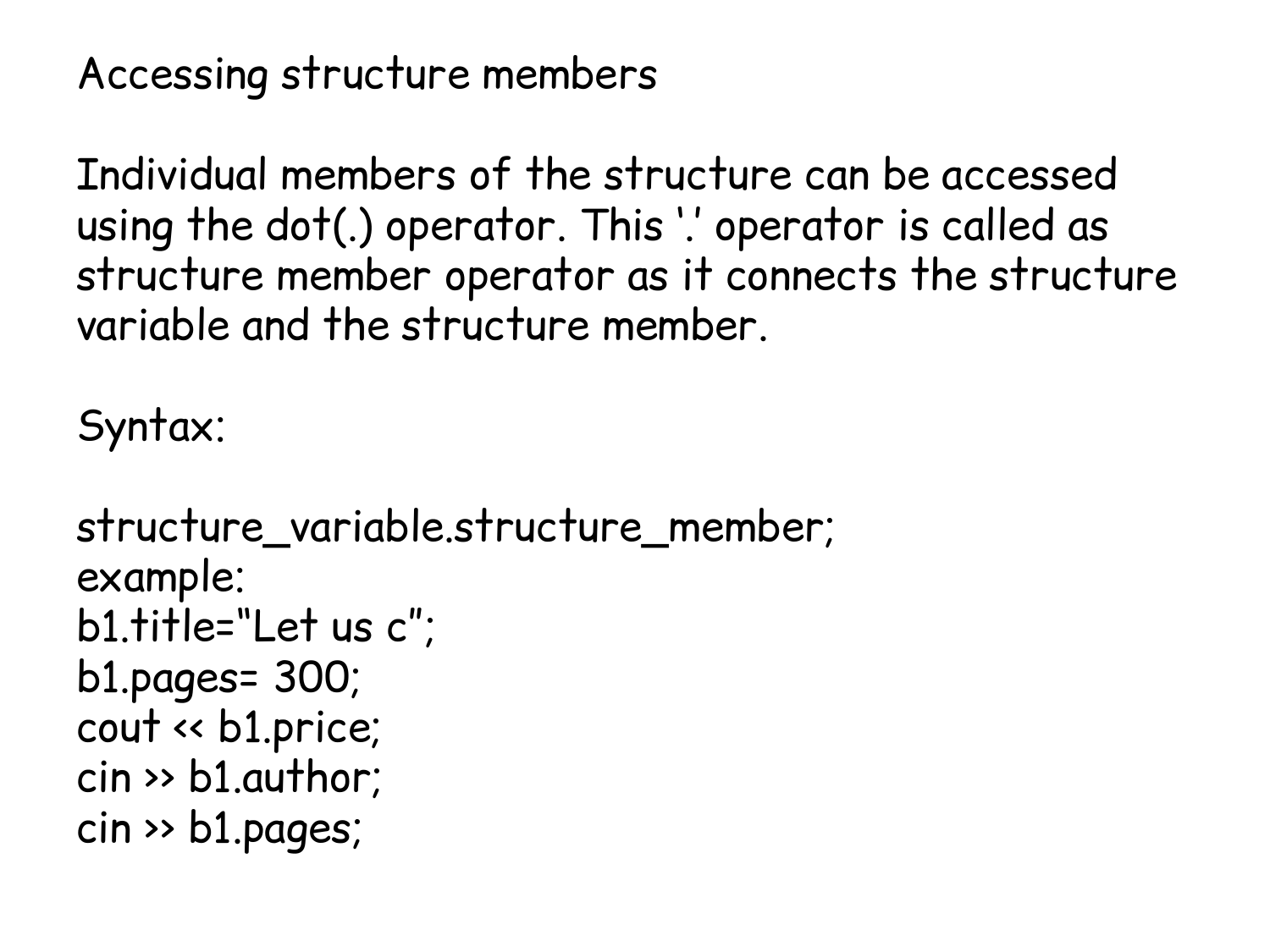

# Accessing structure members Individual members of the structure can be accessed using the dot(.) operator. This ‘.’ operator is called as structure member operator as it connects the structure variable and the structure member. Syntax: structure_variable.structure_member; example: b1.title=“Let us c”; b1.pages= 300; cout << b1.price; cin >> b1.author; cin >> b1.pages;